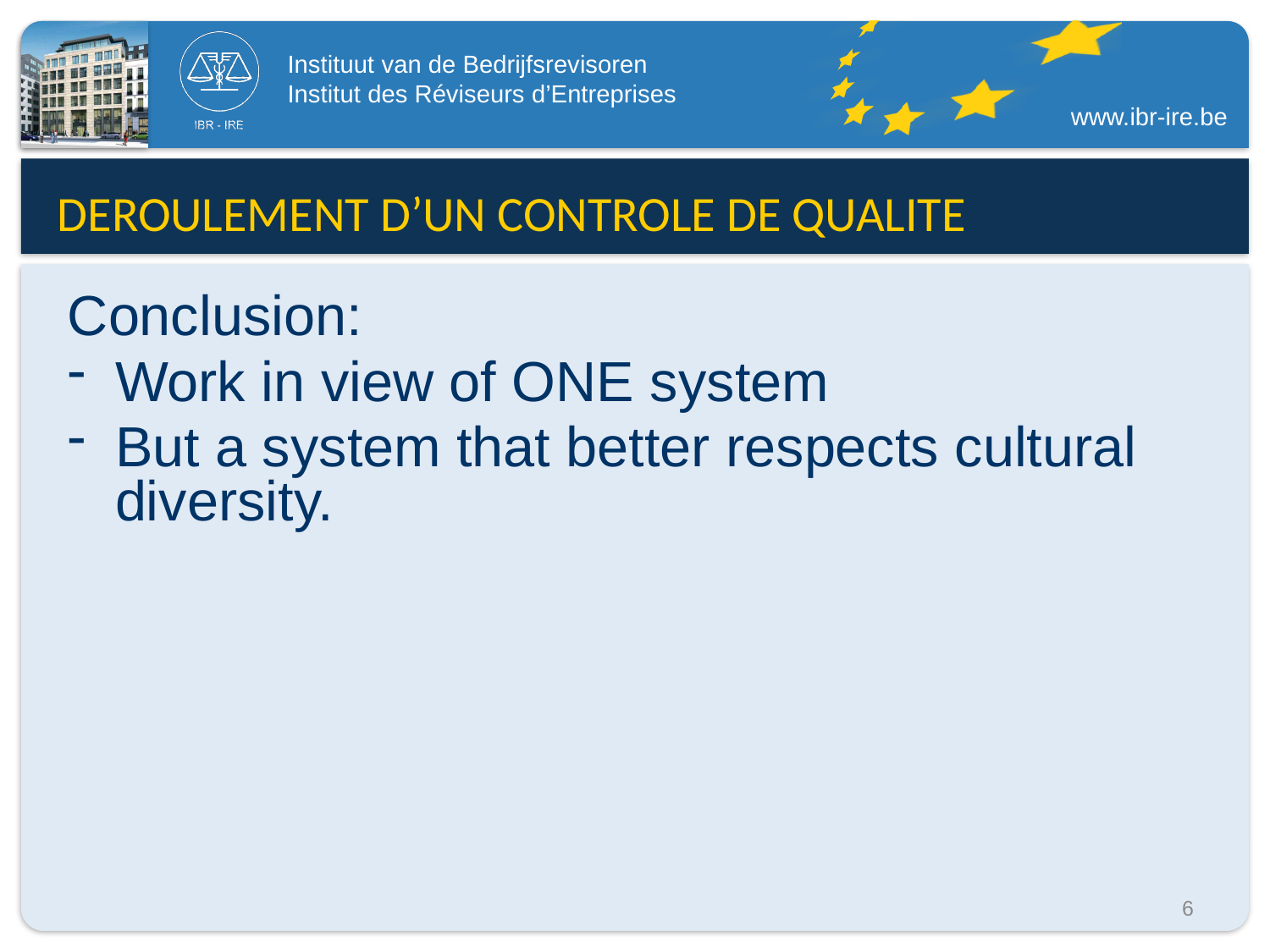

DEROULEMENT D’UN CONTROLE DE QUALITE
Conclusion:
Work in view of ONE system
But a system that better respects cultural diversity.
6